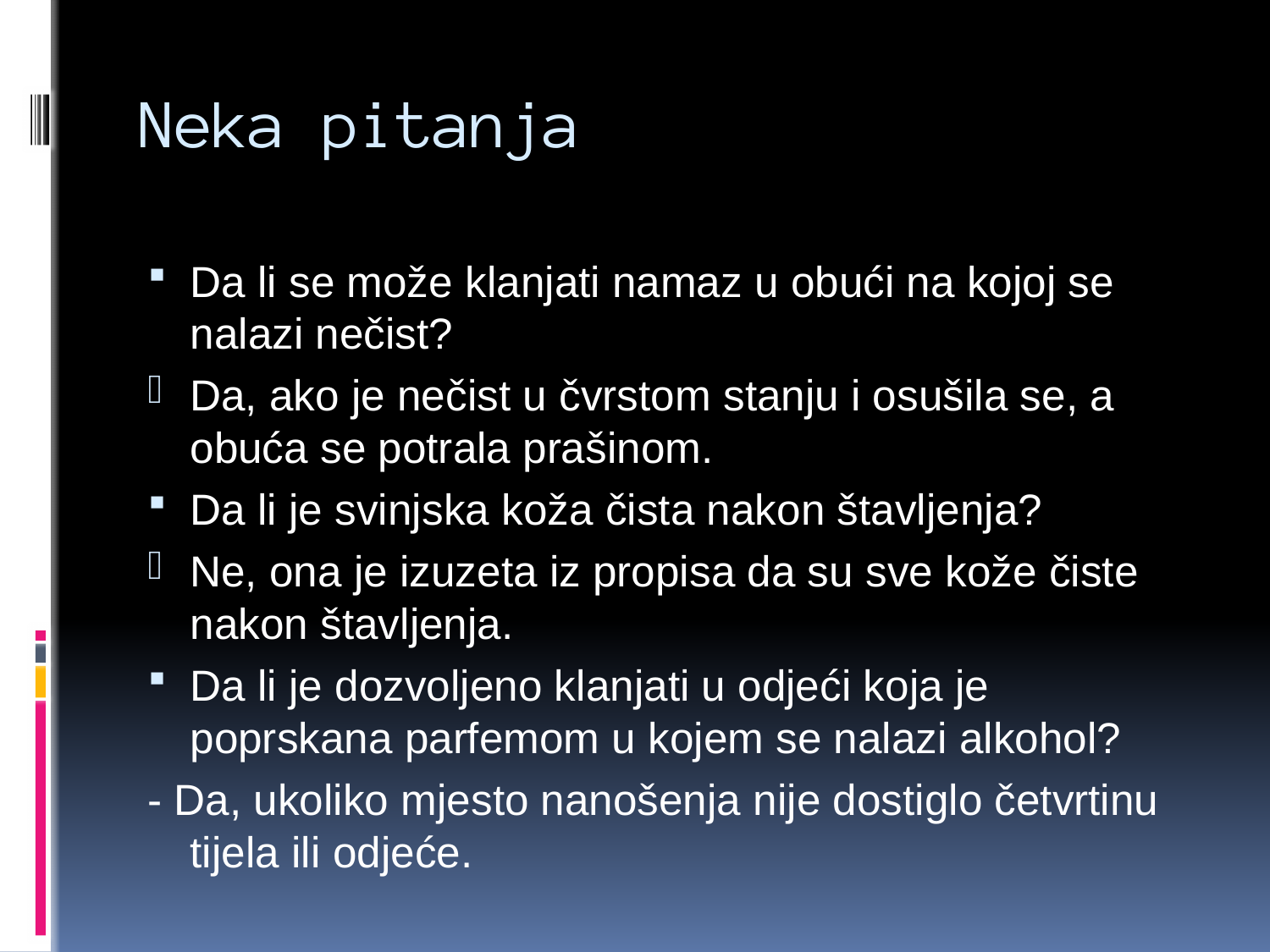

# Neka pitanja
Da li se može klanjati namaz u obući na kojoj se nalazi nečist?
Da, ako je nečist u čvrstom stanju i osušila se, a obuća se potrala prašinom.
Da li je svinjska koža čista nakon štavljenja?
Ne, ona je izuzeta iz propisa da su sve kože čiste nakon štavljenja.
Da li je dozvoljeno klanjati u odjeći koja je poprskana parfemom u kojem se nalazi alkohol?
- Da, ukoliko mjesto nanošenja nije dostiglo četvrtinu tijela ili odjeće.